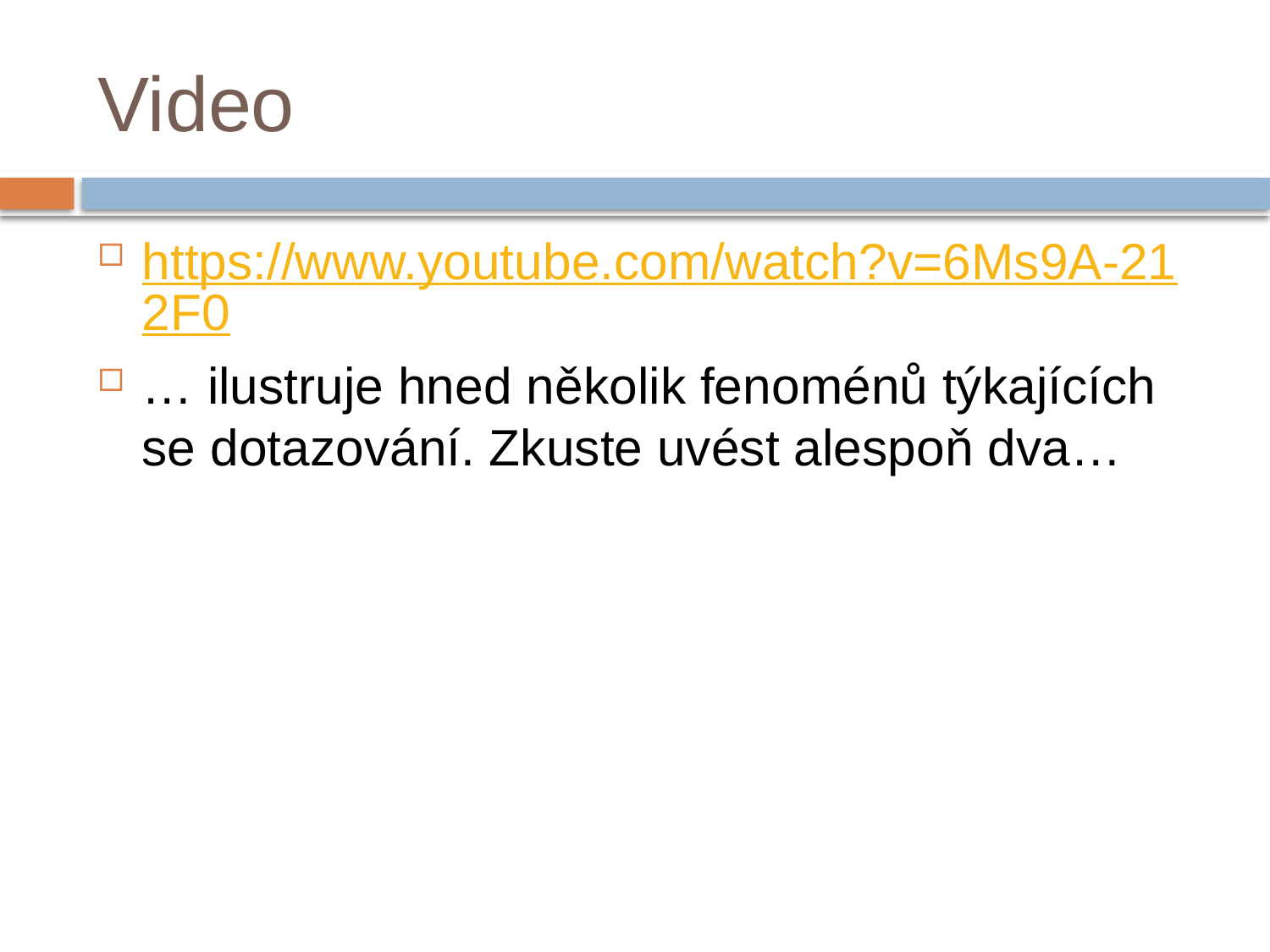

# Video
https://www.youtube.com/watch?v=6Ms9A-212F0
… ilustruje hned několik fenoménů týkajících se dotazování. Zkuste uvést alespoň dva…